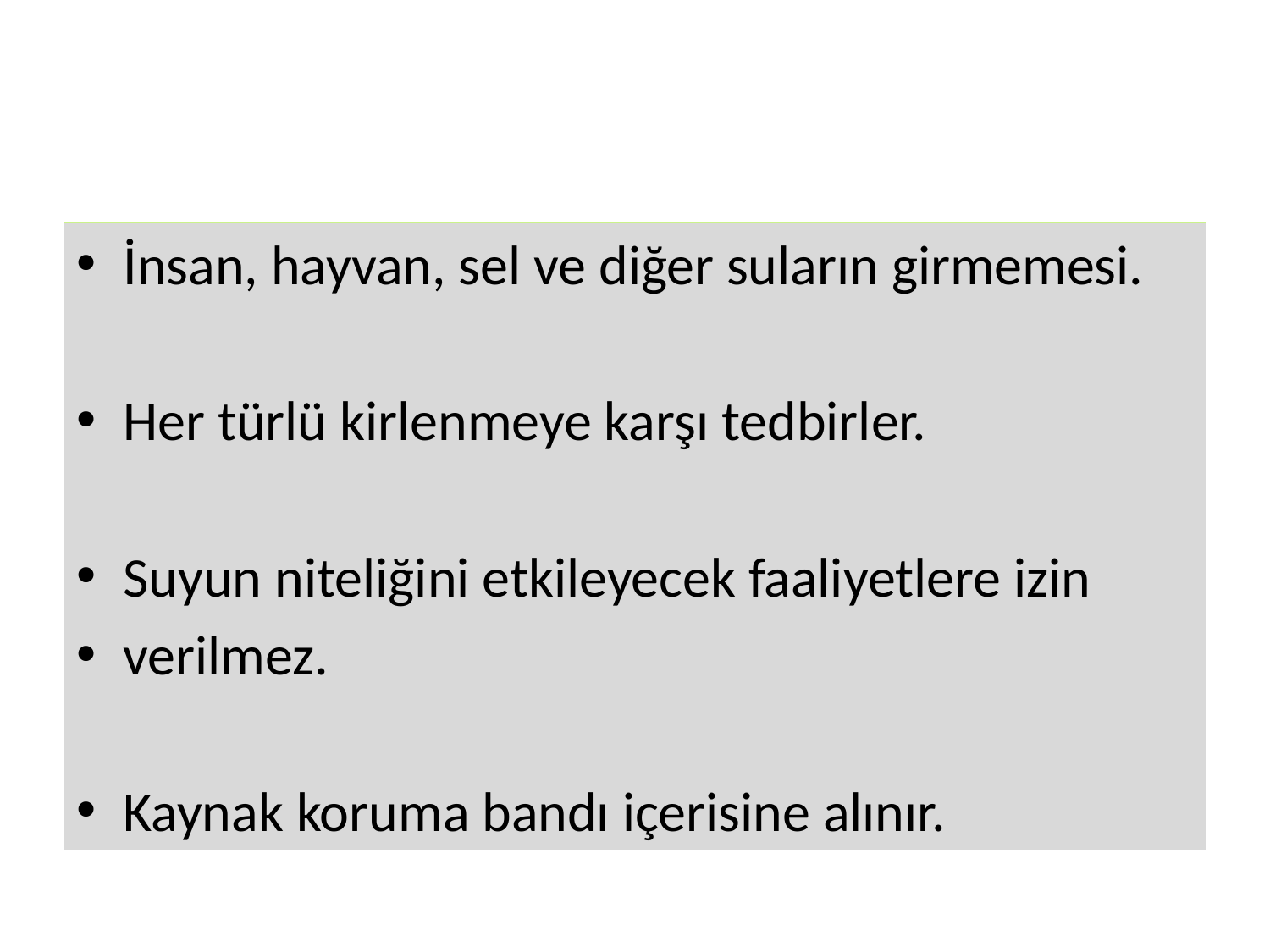

#
İnsan, hayvan, sel ve diğer suların girmemesi.

Her türlü kirlenmeye karşı tedbirler.

Suyun niteliğini etkileyecek faaliyetlere izin
verilmez.

Kaynak koruma bandı içerisine alınır.